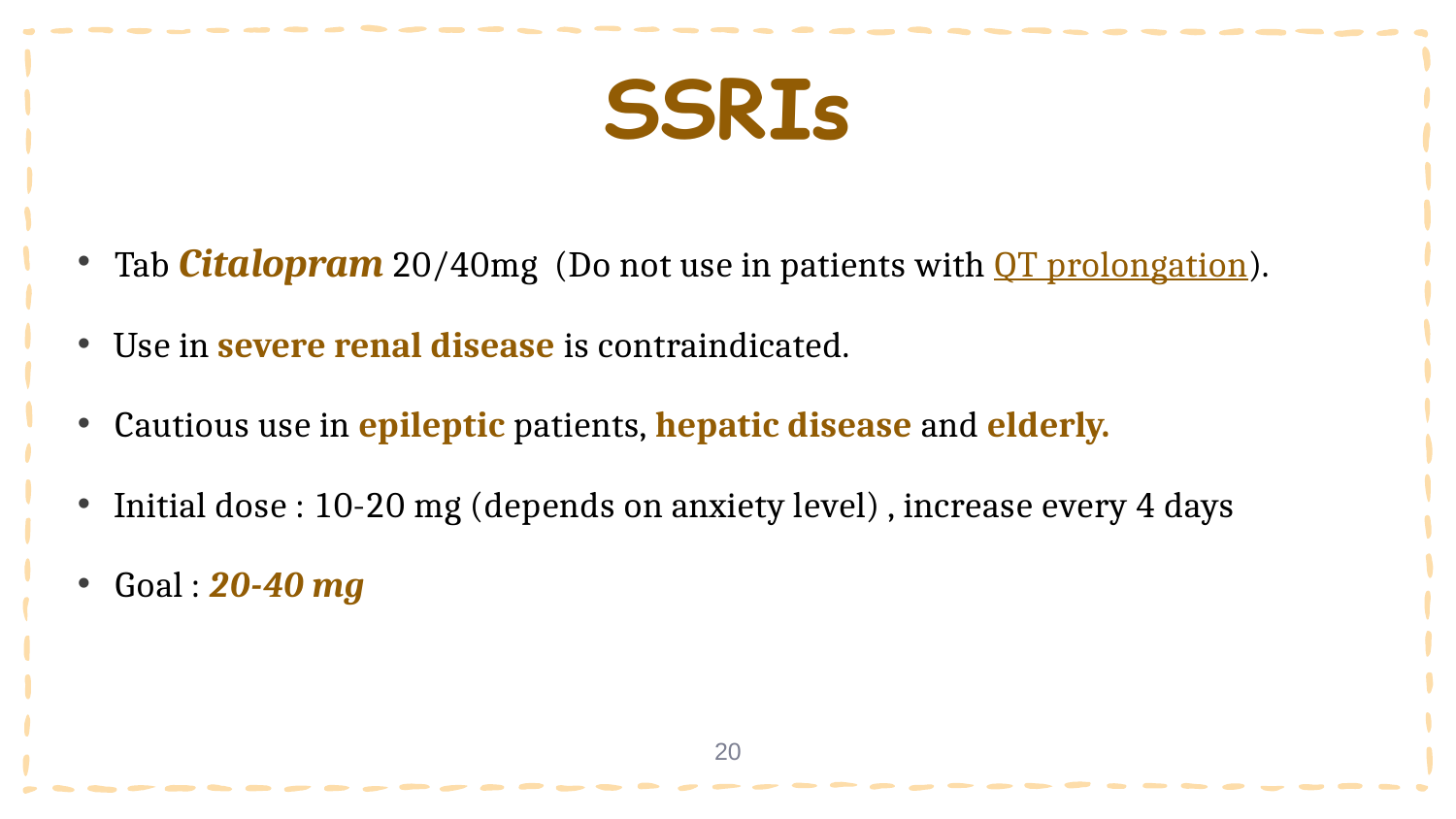

# SSRIs

Tab Citalopram 20/40mg  (Do not use in patients with QT prolongation).
Use in severe renal disease is contraindicated.
Cautious use in epileptic patients, hepatic disease and elderly.
Initial dose : 10-20 mg (depends on anxiety level) , increase every 4 days
Goal : 20-40 mg

20